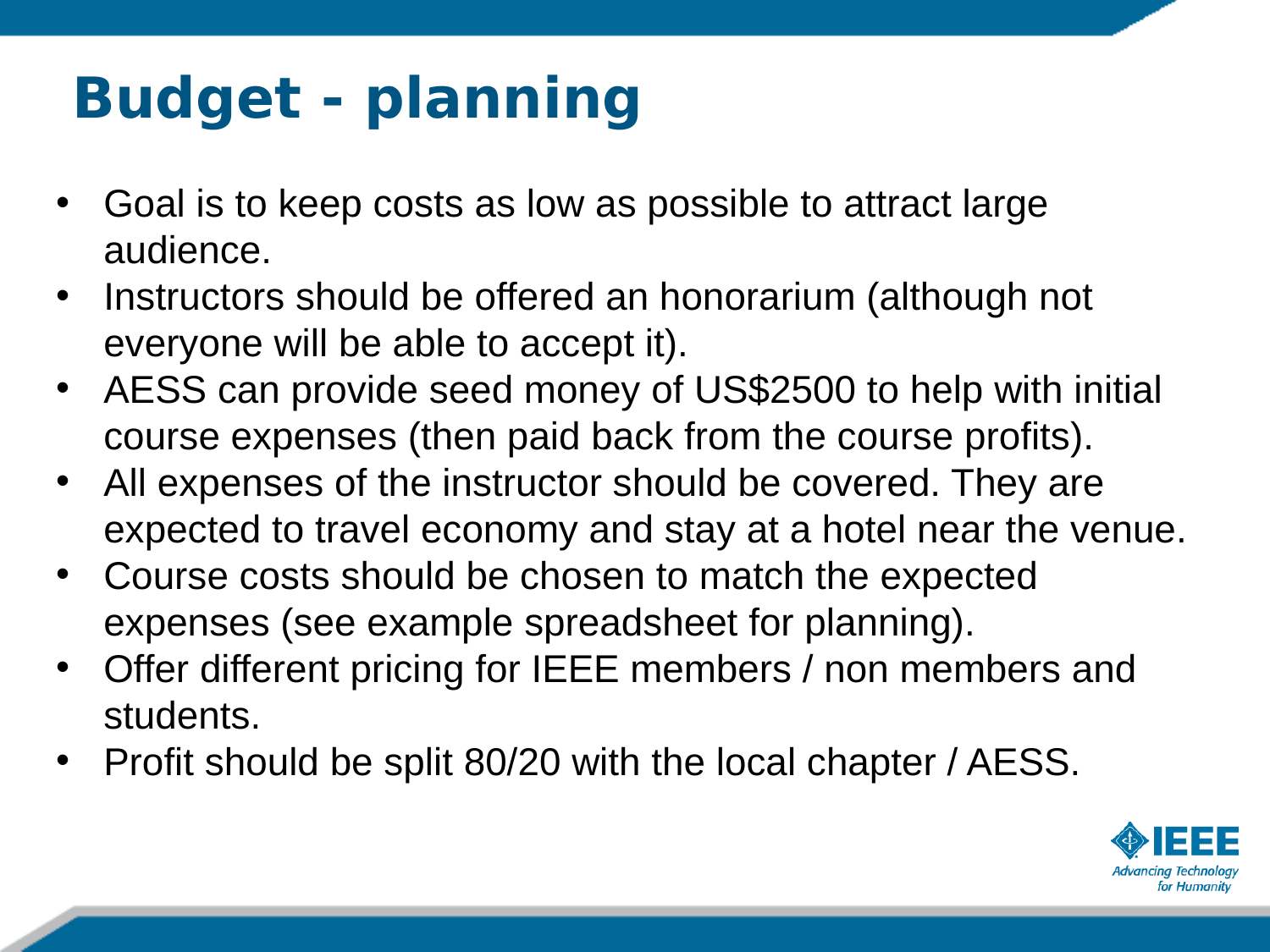

# Budget - planning

Goal is to keep costs as low as possible to attract large audience.
Instructors should be offered an honorarium (although not everyone will be able to accept it).
AESS can provide seed money of US$2500 to help with initial course expenses (then paid back from the course profits).
All expenses of the instructor should be covered. They are expected to travel economy and stay at a hotel near the venue.
Course costs should be chosen to match the expected expenses (see example spreadsheet for planning).
Offer different pricing for IEEE members / non members and students.
Profit should be split 80/20 with the local chapter / AESS.